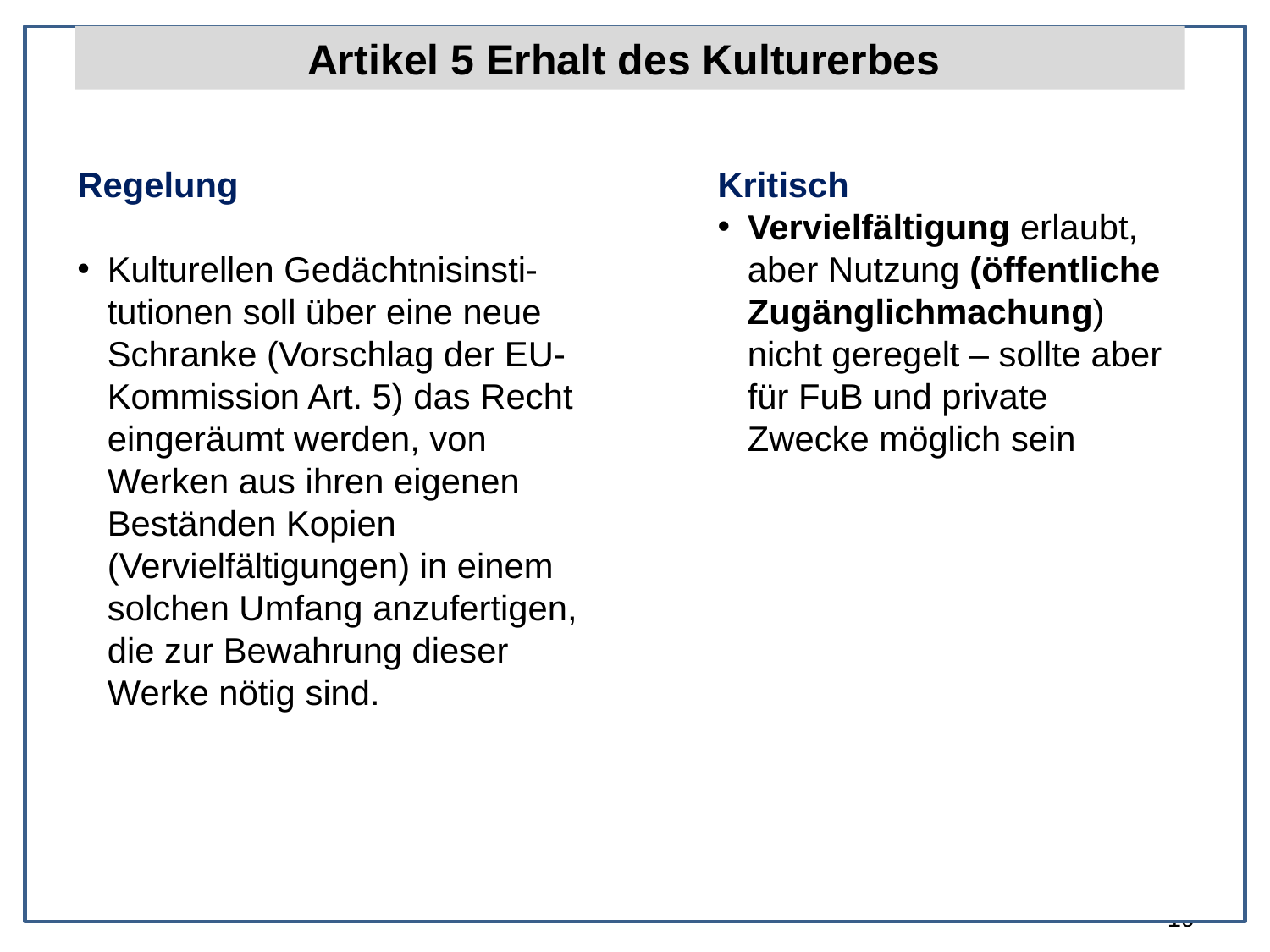

Artikel 5 Erhalt des Kulturerbes
Regelung
Kulturellen Gedächtnisinsti-tutionen soll über eine neue Schranke (Vorschlag der EU-Kommission Art. 5) das Recht eingeräumt werden, von Werken aus ihren eigenen Beständen Kopien (Vervielfältigungen) in einem solchen Umfang anzufertigen, die zur Bewahrung dieser Werke nötig sind.
Kritisch
Vervielfältigung erlaubt, aber Nutzung (öffentliche Zugänglichmachung) nicht geregelt – sollte aber für FuB und private Zwecke möglich sein